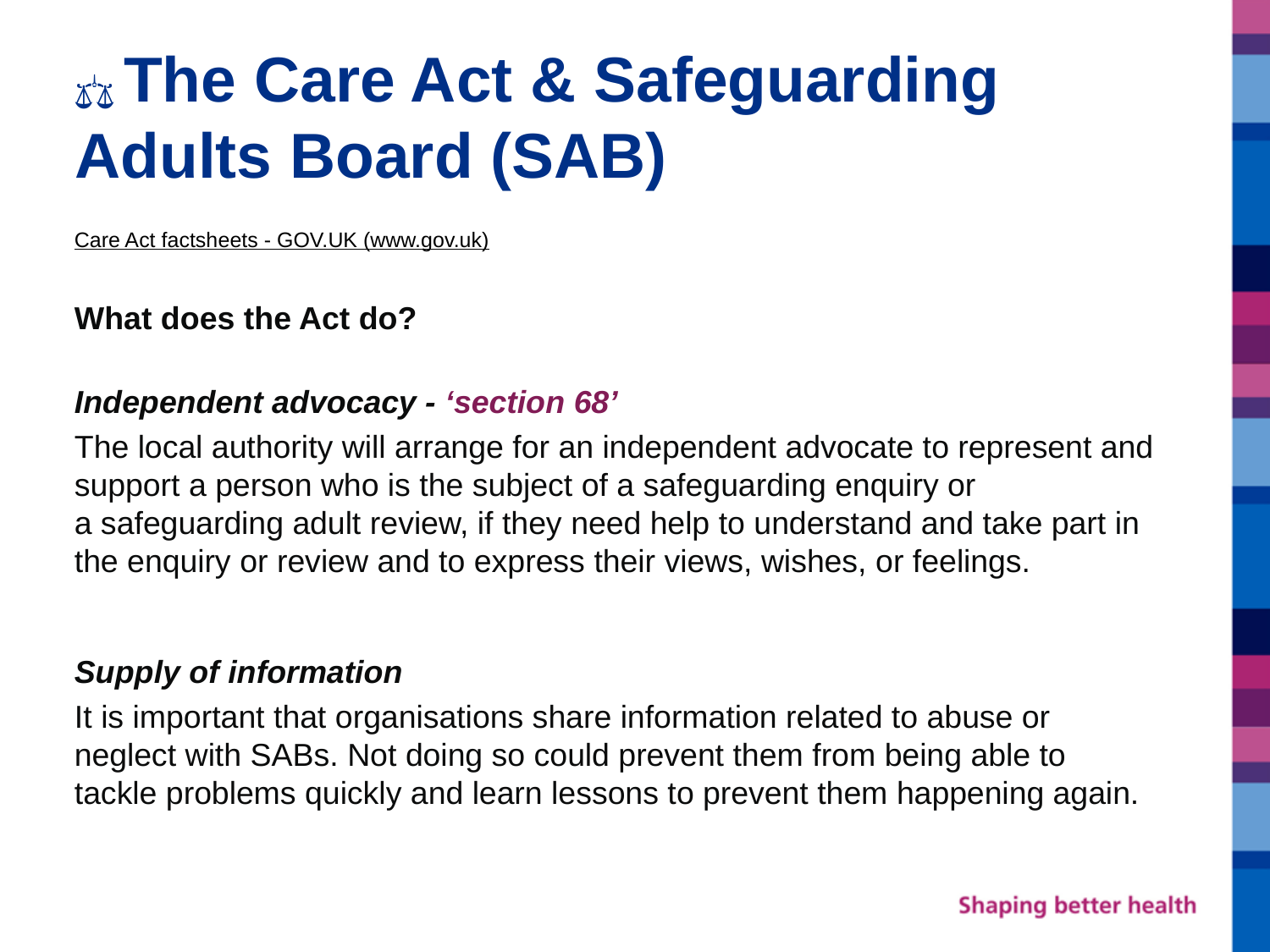

# ⚖️ The Care Act & Safeguarding Adults Board (SAB)
Care Act factsheets - GOV.UK (www.gov.uk)
What does the Act do?
Independent advocacy - ‘section 68’
The local authority will arrange for an independent advocate to represent and support a person who is the subject of a safeguarding enquiry or a safeguarding adult review, if they need help to understand and take part in the enquiry or review and to express their views, wishes, or feelings.
Supply of information
It is important that organisations share information related to abuse or neglect with SABs. Not doing so could prevent them from being able to tackle problems quickly and learn lessons to prevent them happening again.